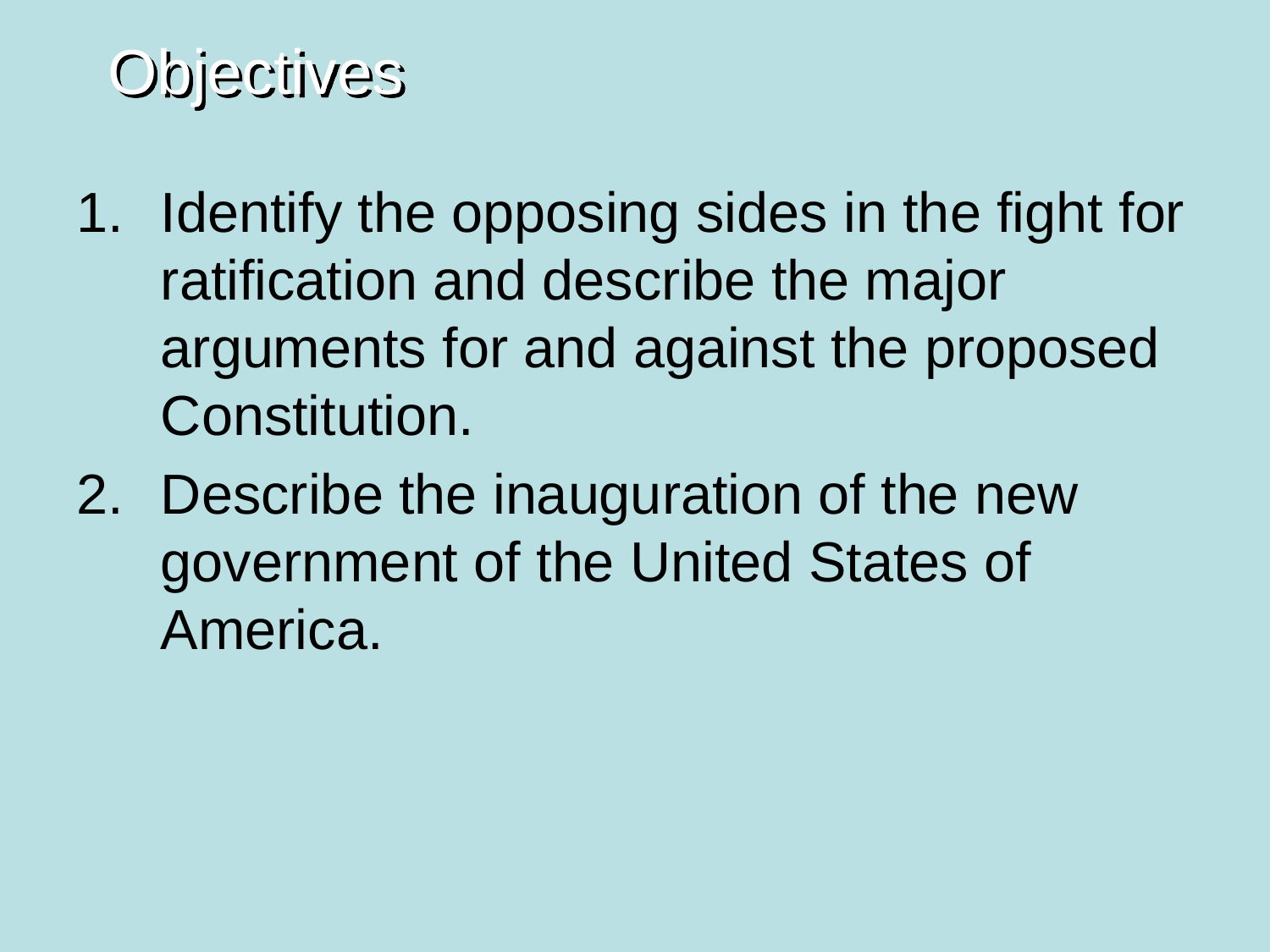

Objectives
Identify the opposing sides in the fight for ratification and describe the major arguments for and against the proposed Constitution.
Describe the inauguration of the new government of the United States of America.